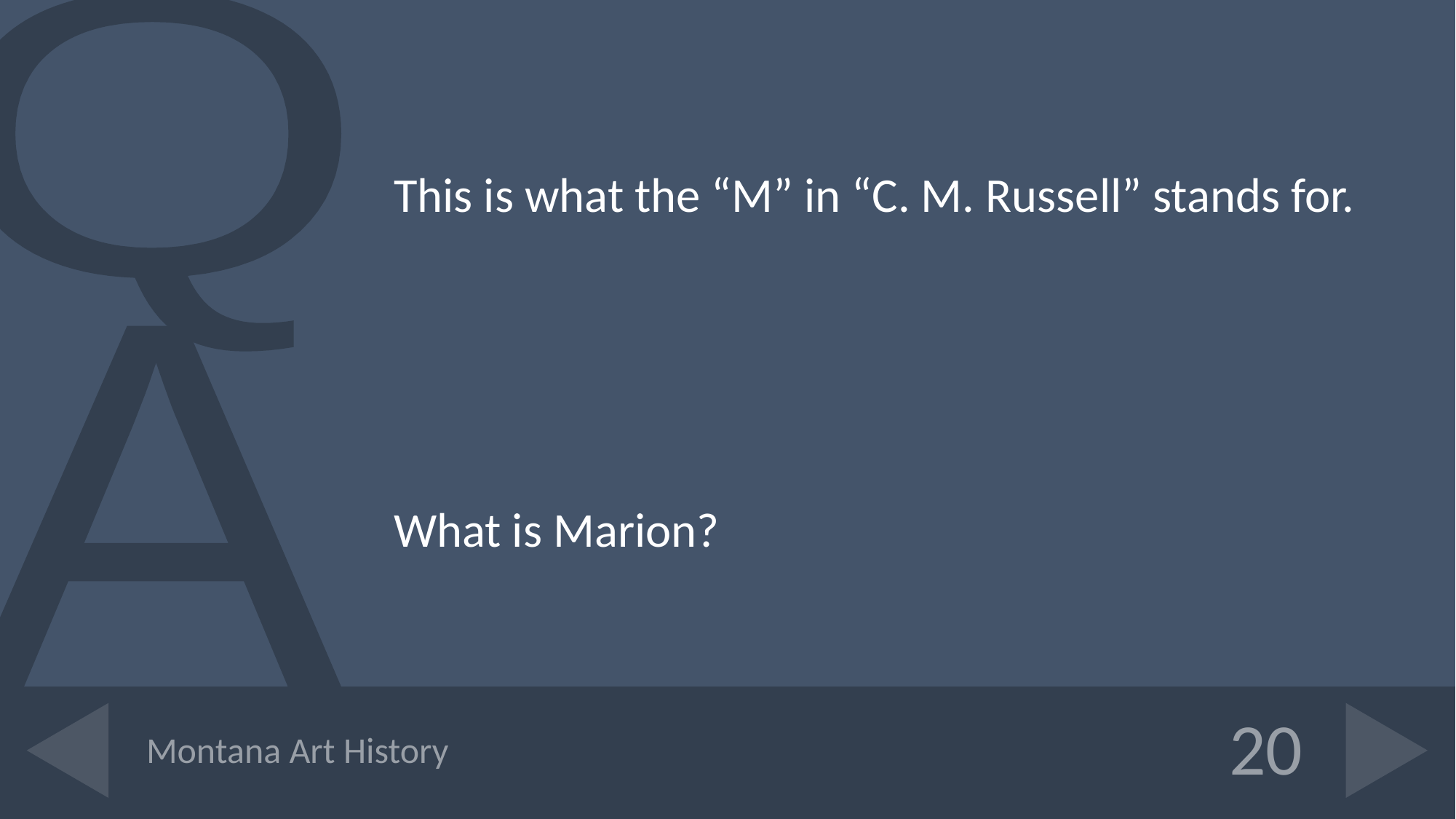

This is what the “M” in “C. M. Russell” stands for.
What is Marion?
# Montana Art History
20